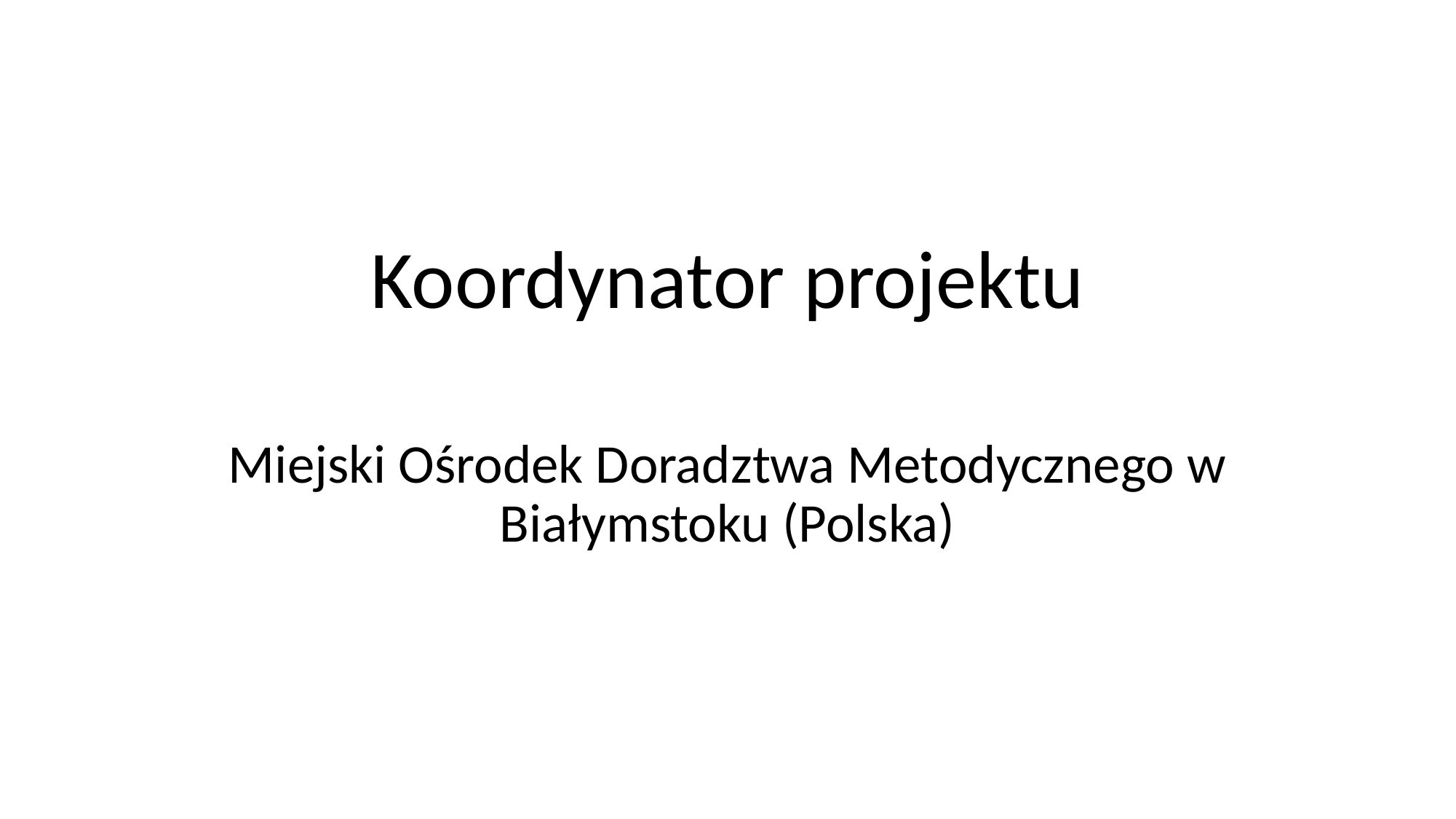

# Koordynator projektu
Miejski Ośrodek Doradztwa Metodycznego w Białymstoku (Polska)